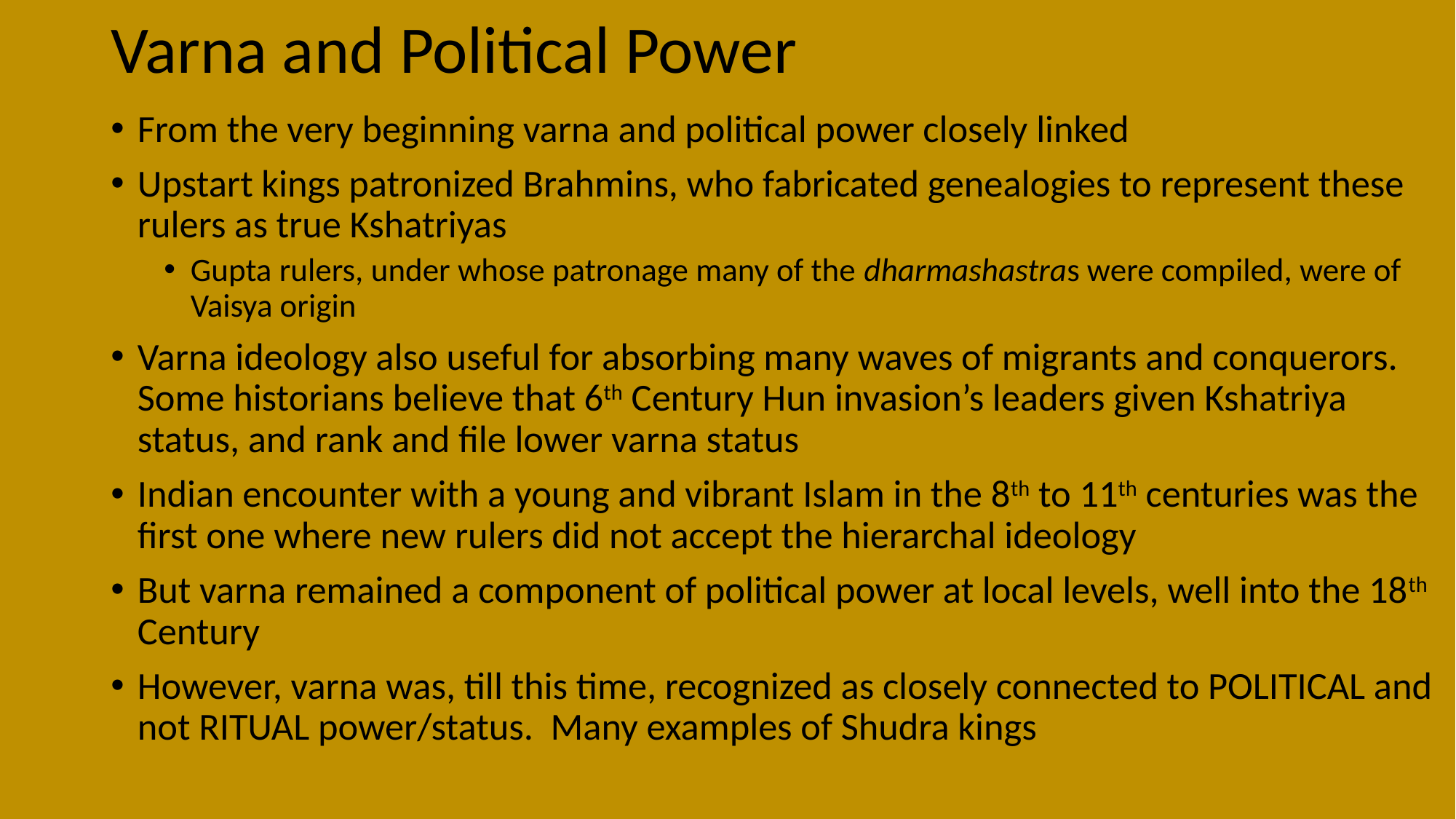

# Varna and Political Power
From the very beginning varna and political power closely linked
Upstart kings patronized Brahmins, who fabricated genealogies to represent these rulers as true Kshatriyas
Gupta rulers, under whose patronage many of the dharmashastras were compiled, were of Vaisya origin
Varna ideology also useful for absorbing many waves of migrants and conquerors.  Some historians believe that 6th Century Hun invasion’s leaders given Kshatriya status, and rank and file lower varna status
Indian encounter with a young and vibrant Islam in the 8th to 11th centuries was the first one where new rulers did not accept the hierarchal ideology
But varna remained a component of political power at local levels, well into the 18th Century
However, varna was, till this time, recognized as closely connected to POLITICAL and not RITUAL power/status.  Many examples of Shudra kings